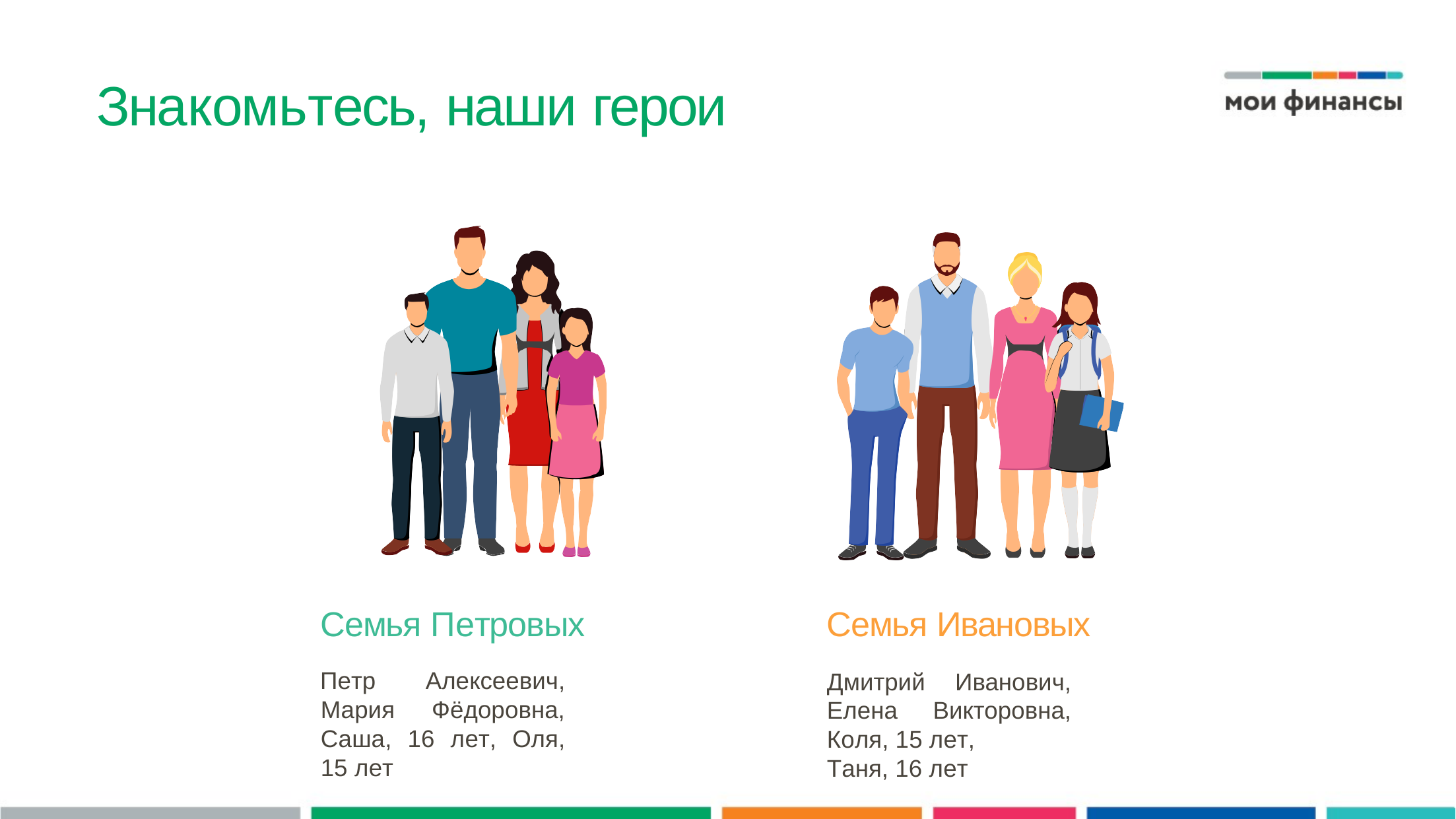

Знакомьтесь, наши герои

Семья Петровых
Семья Ивановых
Петр Алексеевич, Мария Фёдоровна, Саша, 16 лет, Оля, 15 лет
Дмитрий Иванович, Елена Викторовна, Коля, 15 лет,
Таня, 16 лет